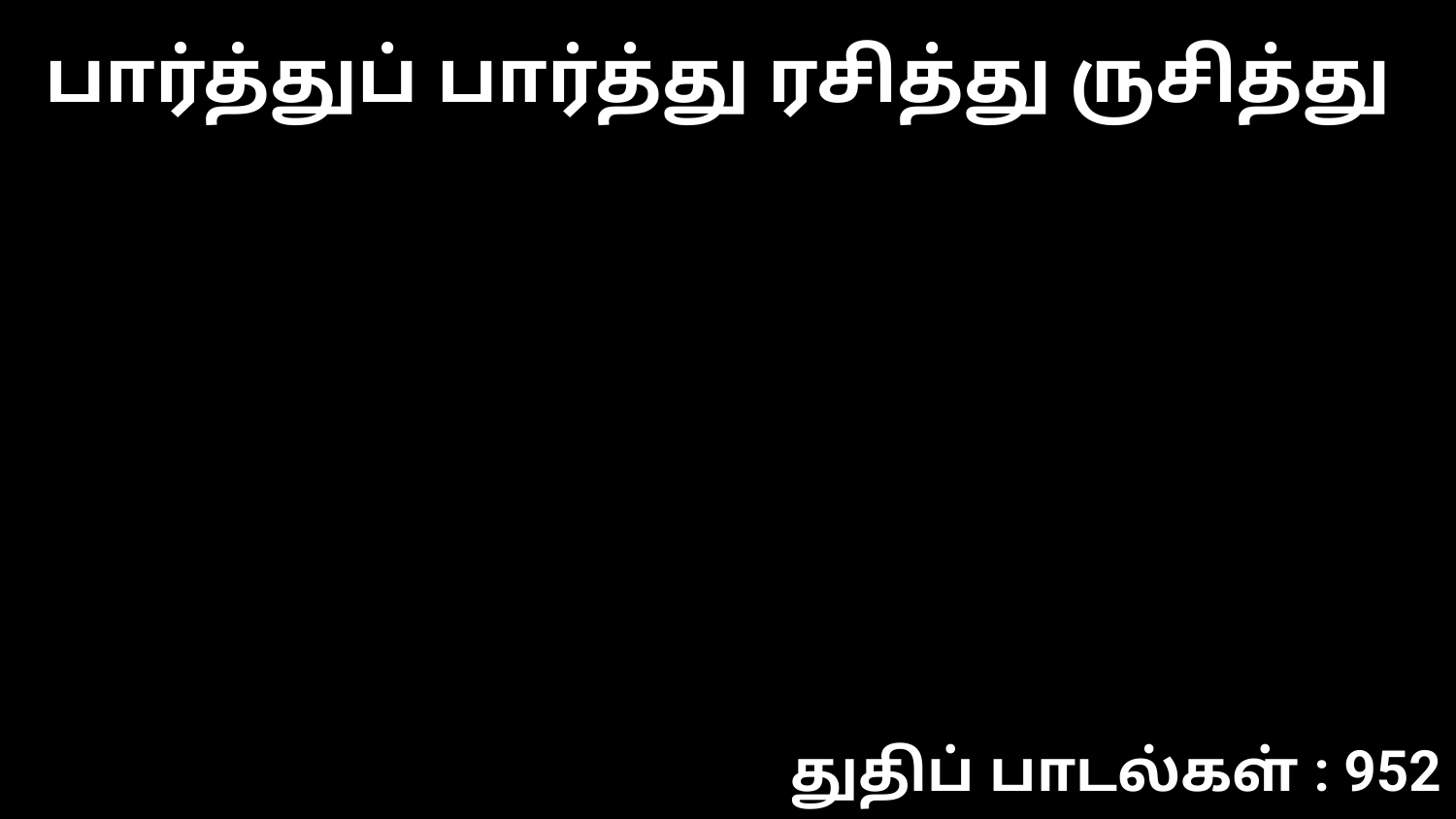

பார்த்துப் பார்த்து ரசித்து ருசித்து
துதிப் பாடல்கள் : 952